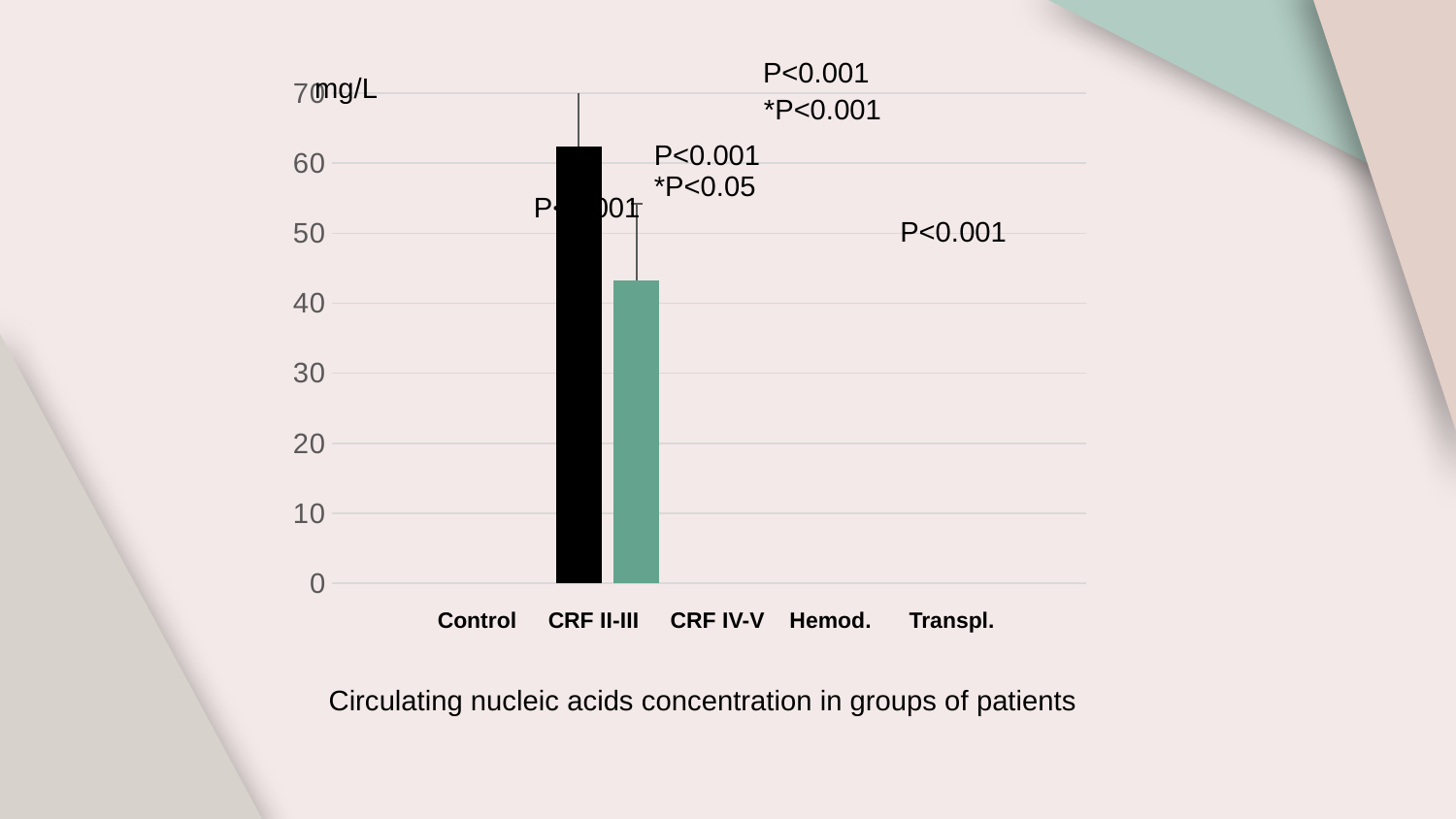

P<0.001
mg/L

### Chart

| Category |  |  |  |  |  |
|---|---|---|---|---|---|
*P<0.001
P<0.001
*P<0.05
P<0.001
P<0.001
Control     CRF II-III     CRF IV-V    Hemod.      Transpl.
Circulating nucleic acids concentration in groups of patients